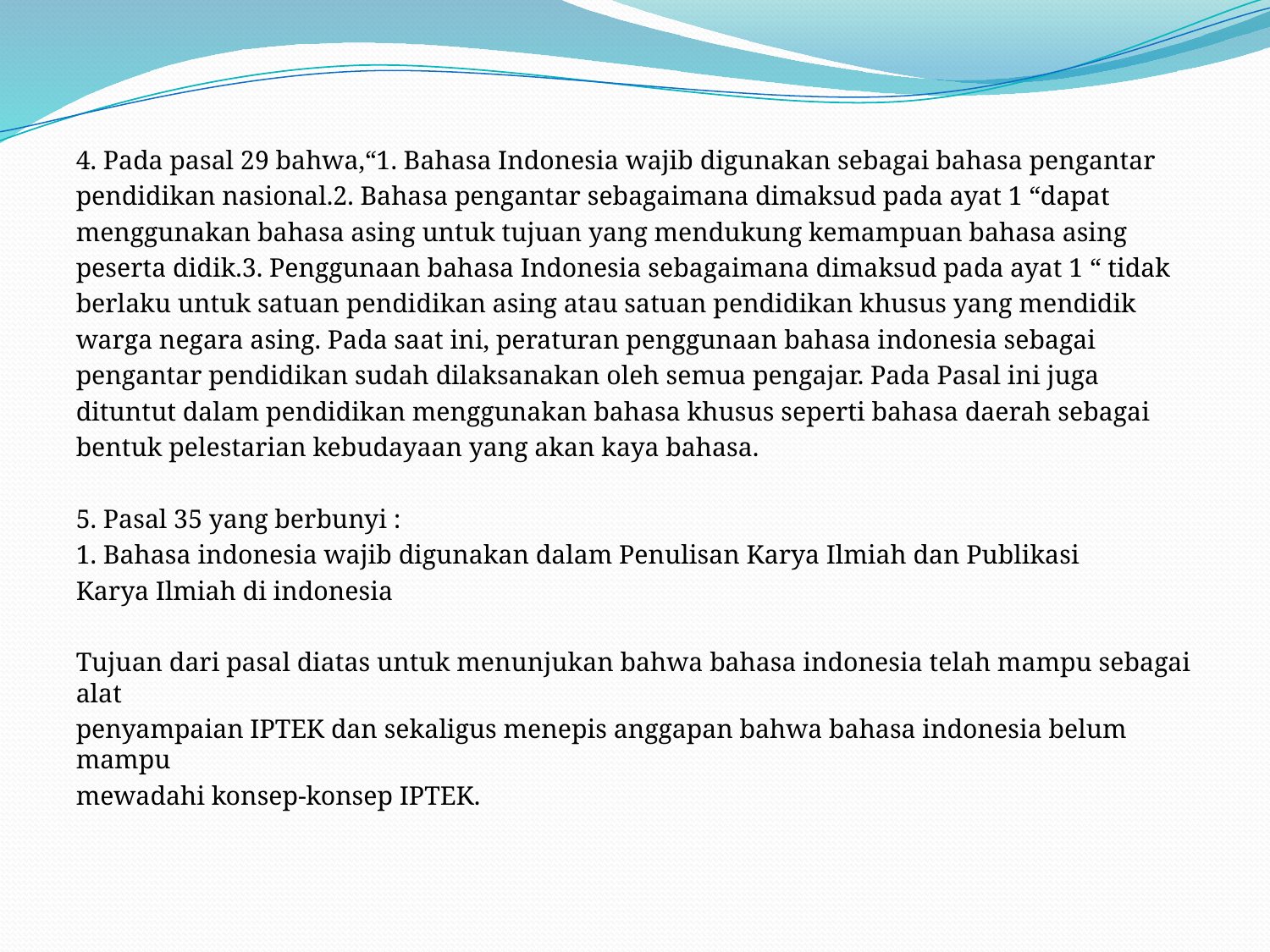

4. Pada pasal 29 bahwa,“1. Bahasa Indonesia wajib digunakan sebagai bahasa pengantar
pendidikan nasional.2. Bahasa pengantar sebagaimana dimaksud pada ayat 1 “dapat
menggunakan bahasa asing untuk tujuan yang mendukung kemampuan bahasa asing
peserta didik.3. Penggunaan bahasa Indonesia sebagaimana dimaksud pada ayat 1 “ tidak
berlaku untuk satuan pendidikan asing atau satuan pendidikan khusus yang mendidik
warga negara asing. Pada saat ini, peraturan penggunaan bahasa indonesia sebagai
pengantar pendidikan sudah dilaksanakan oleh semua pengajar. Pada Pasal ini juga
dituntut dalam pendidikan menggunakan bahasa khusus seperti bahasa daerah sebagai
bentuk pelestarian kebudayaan yang akan kaya bahasa.

5. Pasal 35 yang berbunyi :
1. Bahasa indonesia wajib digunakan dalam Penulisan Karya Ilmiah dan Publikasi
Karya Ilmiah di indonesia

Tujuan dari pasal diatas untuk menunjukan bahwa bahasa indonesia telah mampu sebagai alat
penyampaian IPTEK dan sekaligus menepis anggapan bahwa bahasa indonesia belum mampu
mewadahi konsep-konsep IPTEK.